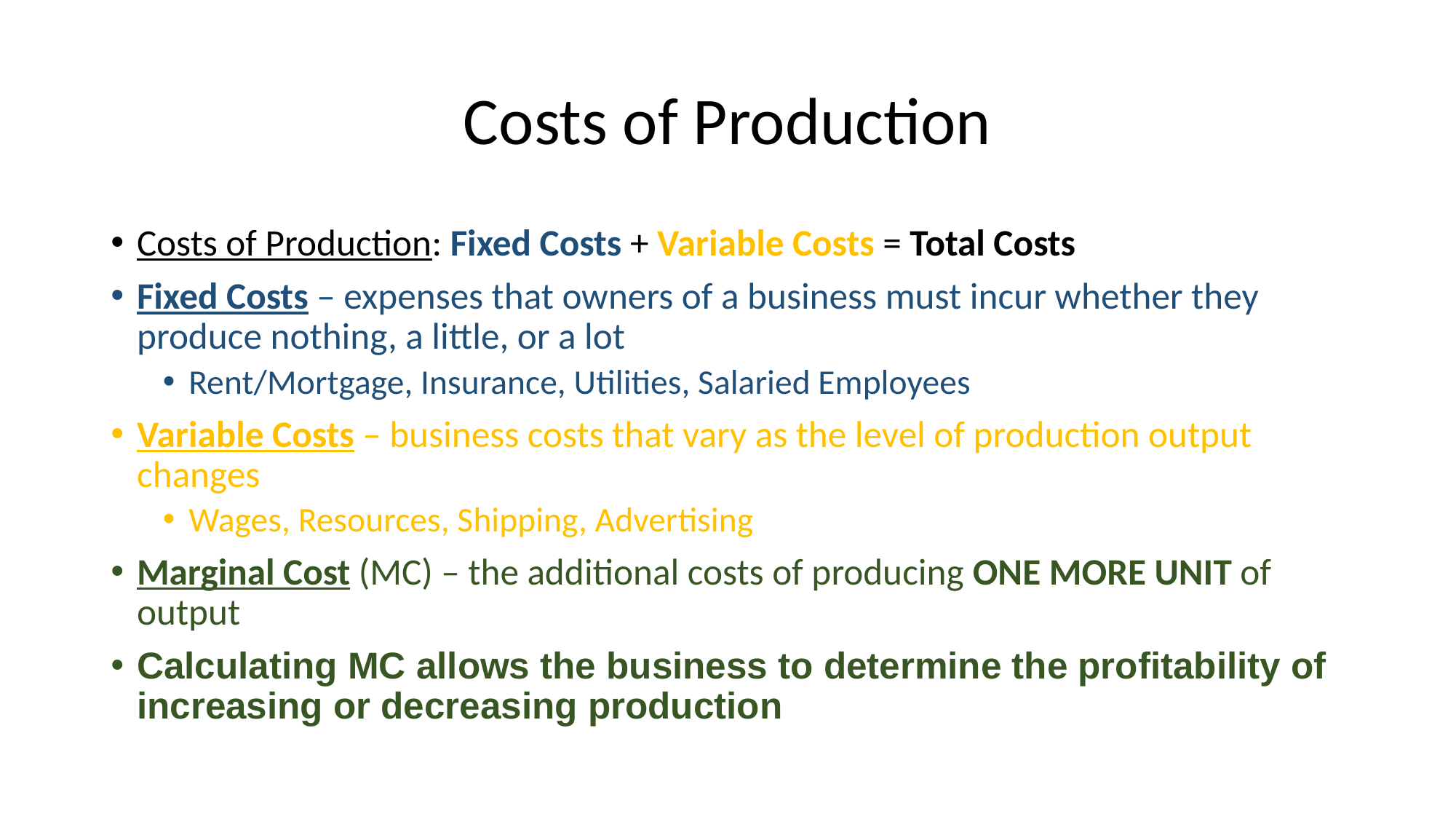

# Costs of Production
Costs of Production: Fixed Costs + Variable Costs = Total Costs
Fixed Costs – expenses that owners of a business must incur whether they produce nothing, a little, or a lot
Rent/Mortgage, Insurance, Utilities, Salaried Employees
Variable Costs – business costs that vary as the level of production output changes
Wages, Resources, Shipping, Advertising
Marginal Cost (MC) – the additional costs of producing ONE MORE UNIT of output
Calculating MC allows the business to determine the profitability of increasing or decreasing production